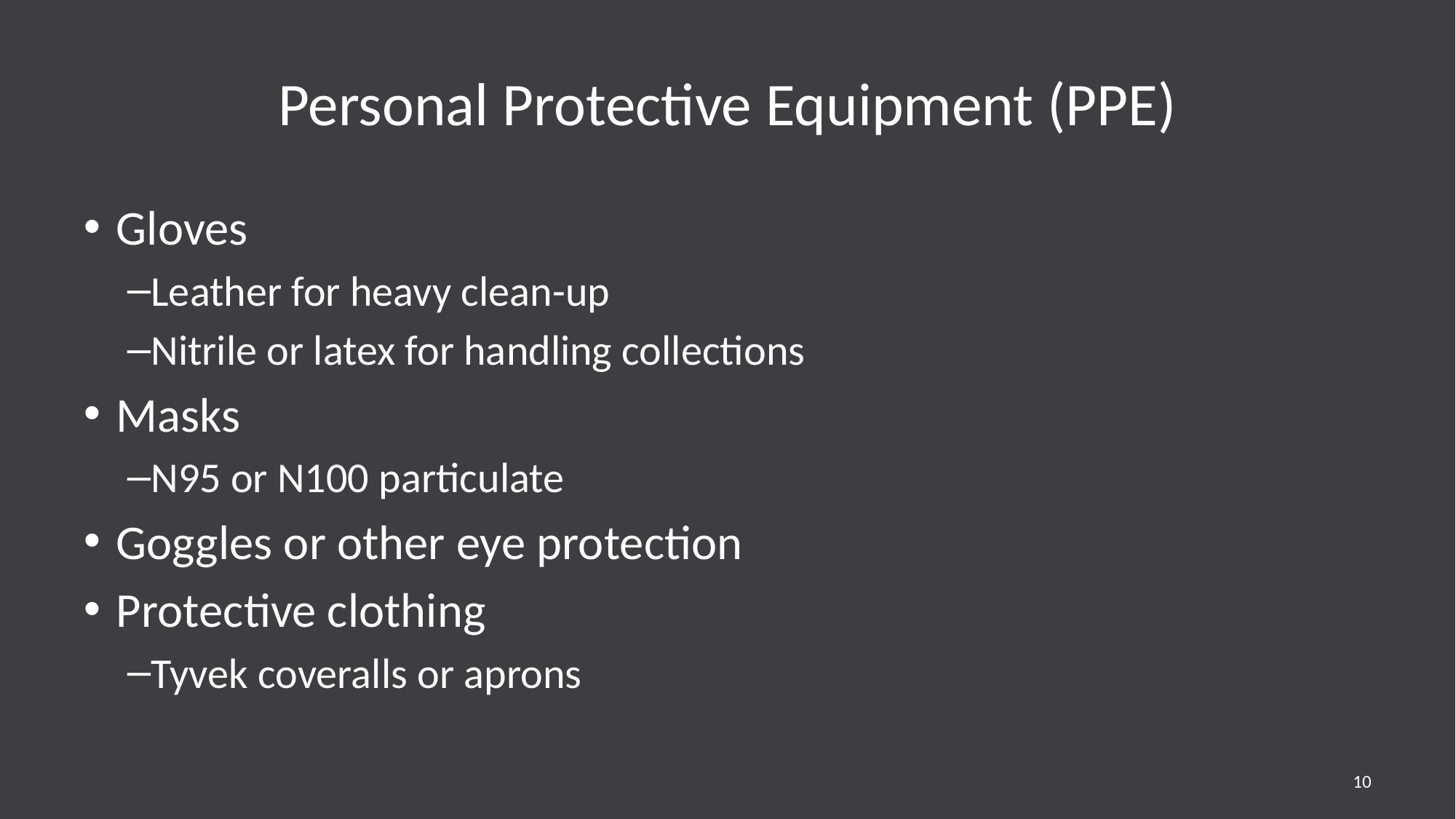

# Personal Protective Equipment (PPE)
Gloves
Leather for heavy clean-up
Nitrile or latex for handling collections
Masks
N95 or N100 particulate
Goggles or other eye protection
Protective clothing
Tyvek coveralls or aprons
10